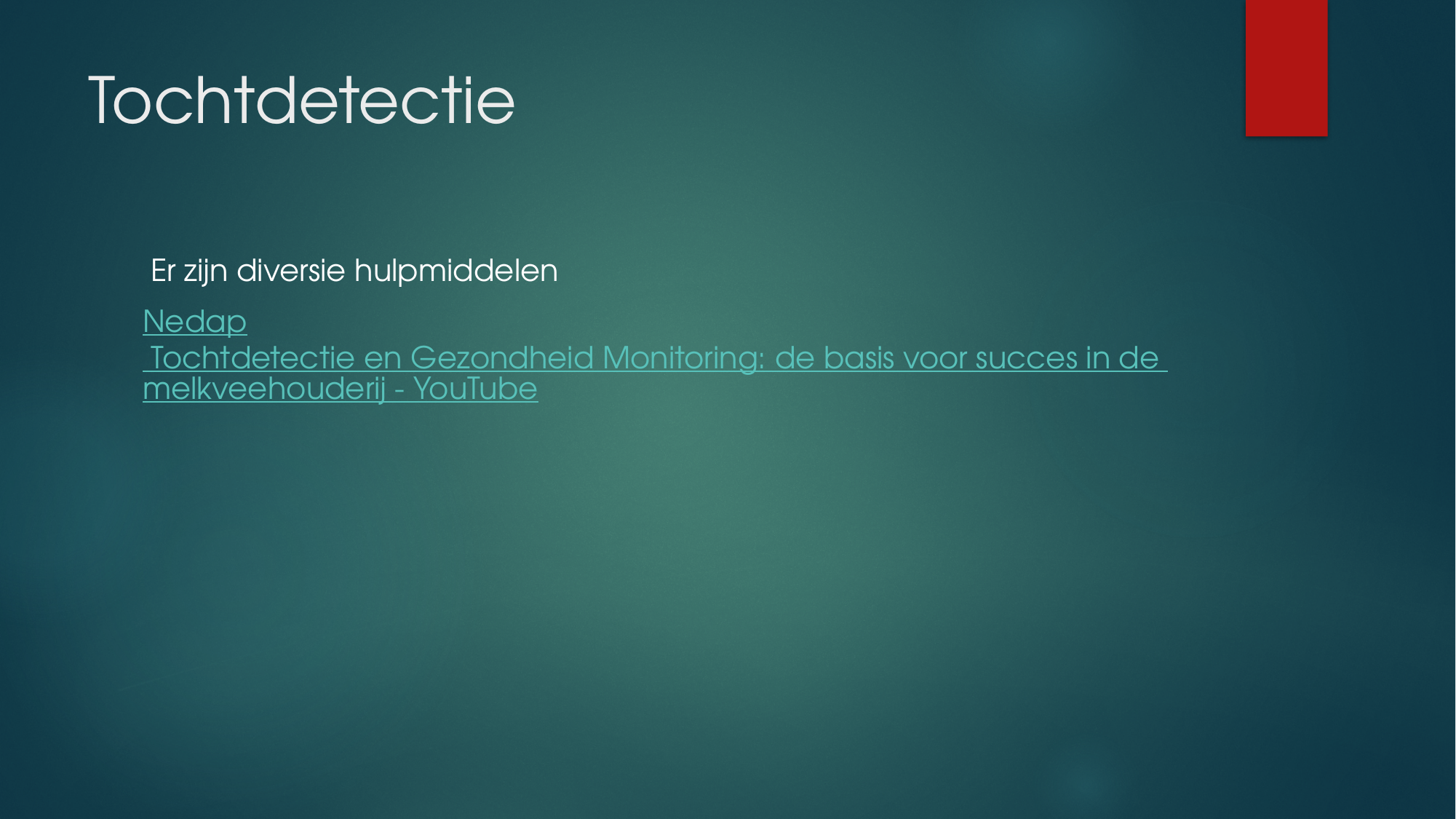

# Tochtdetectie
 Er zijn diversie hulpmiddelen
Nedap Tochtdetectie en Gezondheid Monitoring: de basis voor succes in de melkveehouderij - YouTube